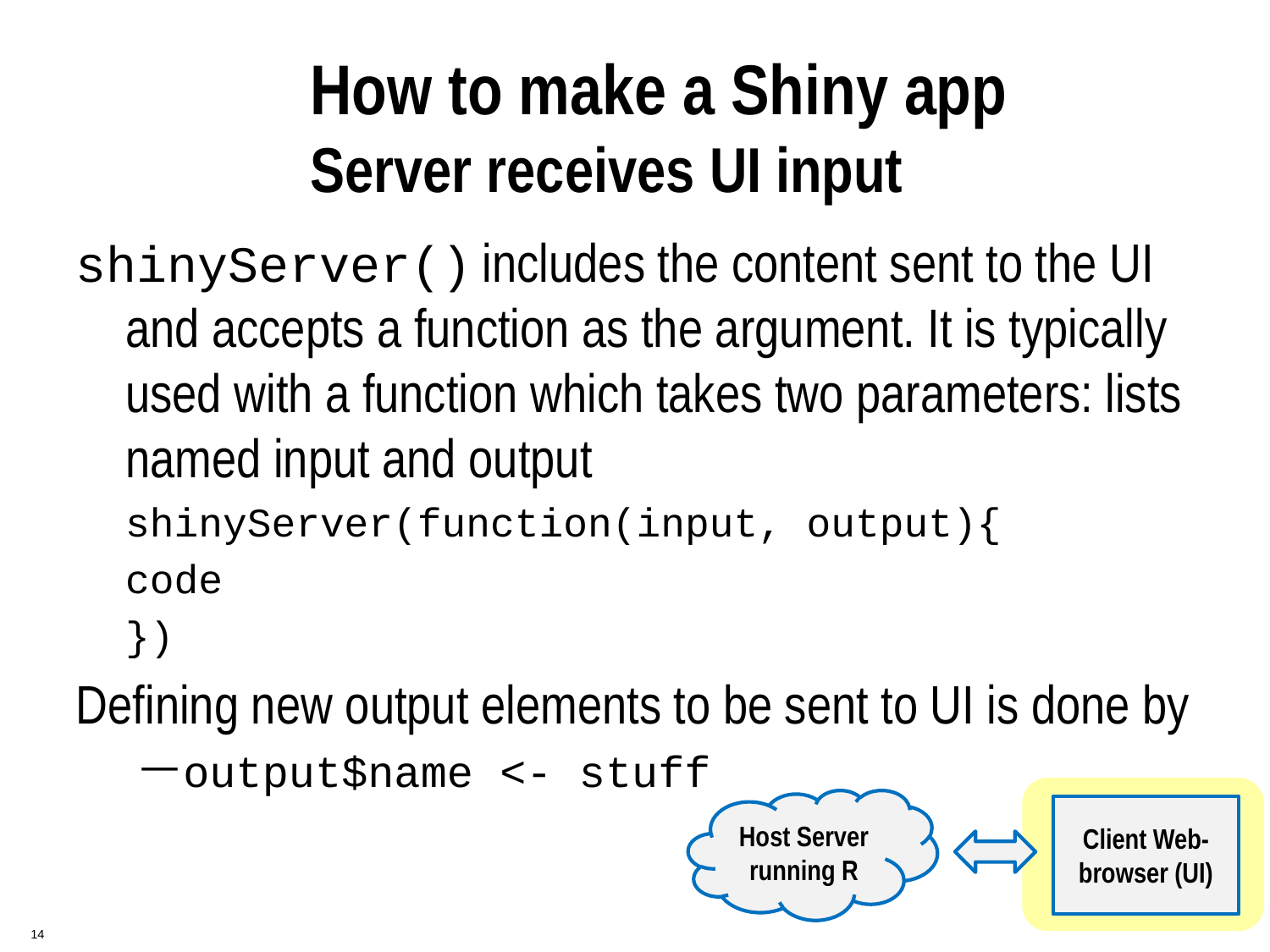

# How to make a Shiny app Server receives UI input
shinyServer() includes the content sent to the UI and accepts a function as the argument. It is typically used with a function which takes two parameters: lists named input and output
	shinyServer(function(input, output){
		code
	})
Defining new output elements to be sent to UI is done by
output$name <- stuff

Host Server running R
Client Web-browser (UI)

   14